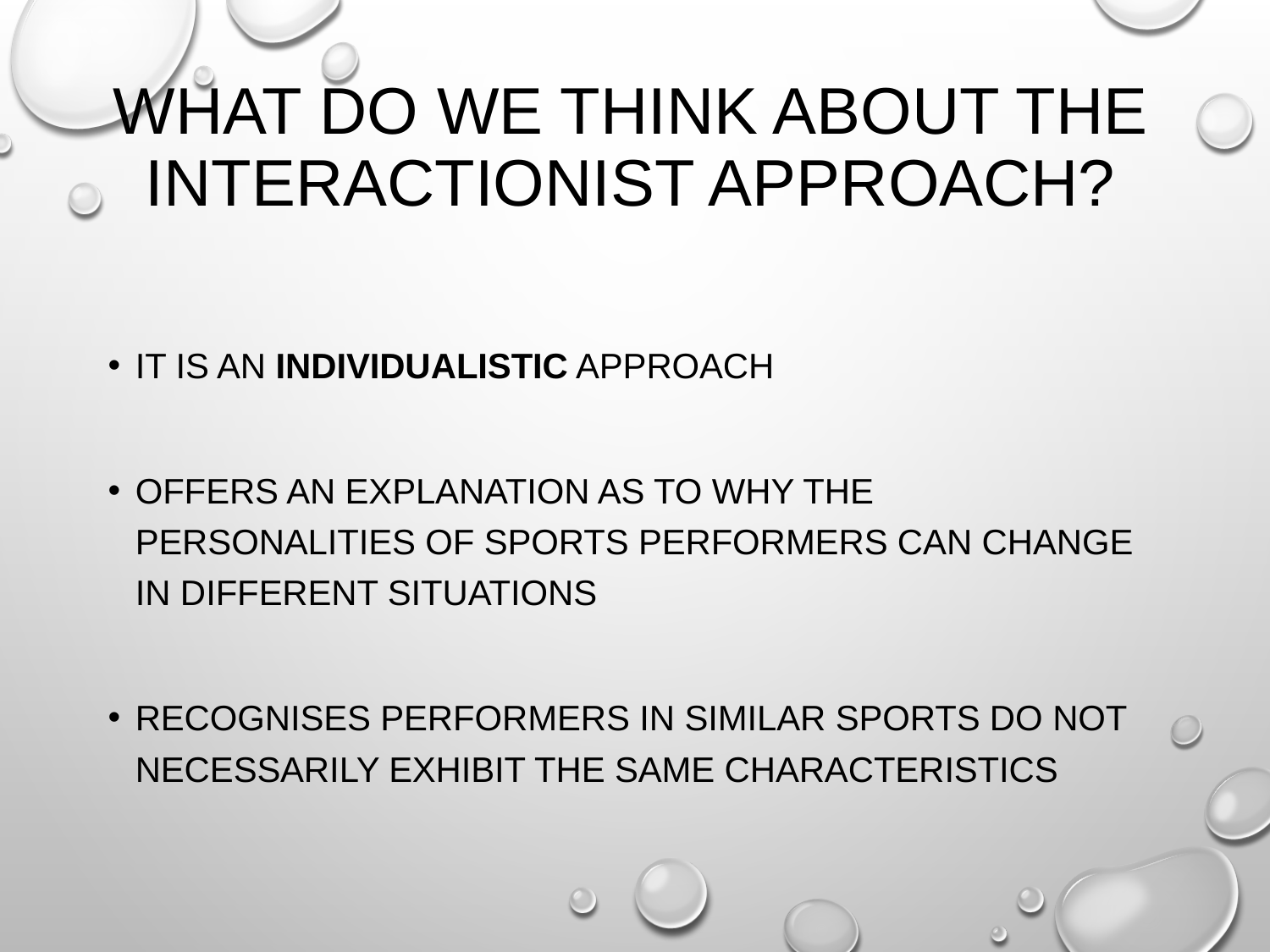

# What do we think about the INTERACTIONIST APPROACH?
It is an INDIVIDUALISTIC approach

Offers an explanation as to why the personalities of sports performers can change in different situations

Recognises performers in similar sports do not necessarily exhibit the same characteristics